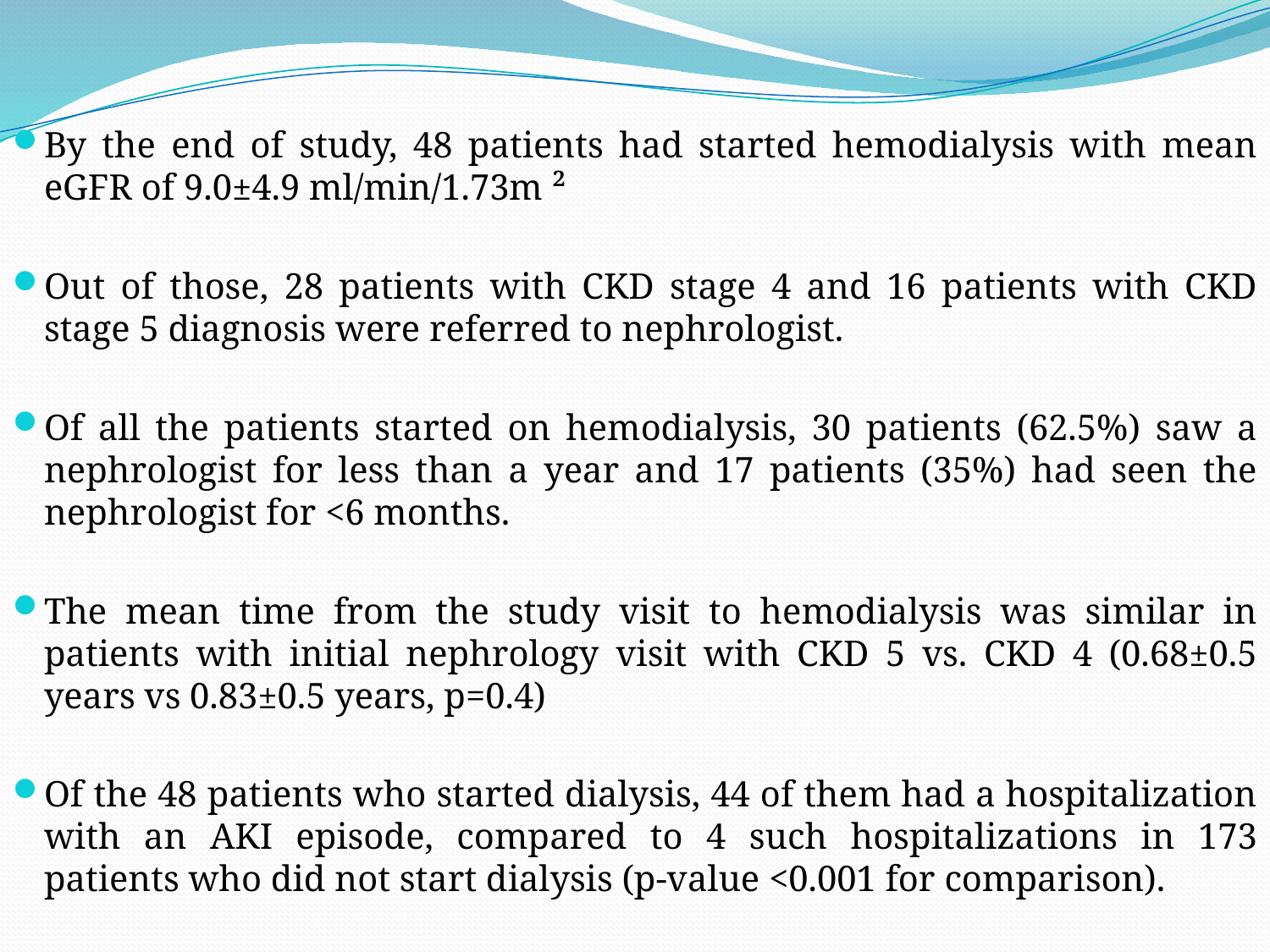

#
By the end of study, 48 patients had started hemodialysis with mean eGFR of 9.0±4.9 ml/min/1.73m ²

Out of those, 28 patients with CKD stage 4 and 16 patients with CKD stage 5 diagnosis were referred to nephrologist.

Of all the patients started on hemodialysis, 30 patients (62.5%) saw a nephrologist for less than a year and 17 patients (35%) had seen the nephrologist for <6 months.

The mean time from the study visit to hemodialysis was similar in patients with initial nephrology visit with CKD 5 vs. CKD 4 (0.68±0.5 years vs 0.83±0.5 years, p=0.4)

Of the 48 patients who started dialysis, 44 of them had a hospitalization with an AKI episode, compared to 4 such hospitalizations in 173 patients who did not start dialysis (p-value <0.001 for comparison).